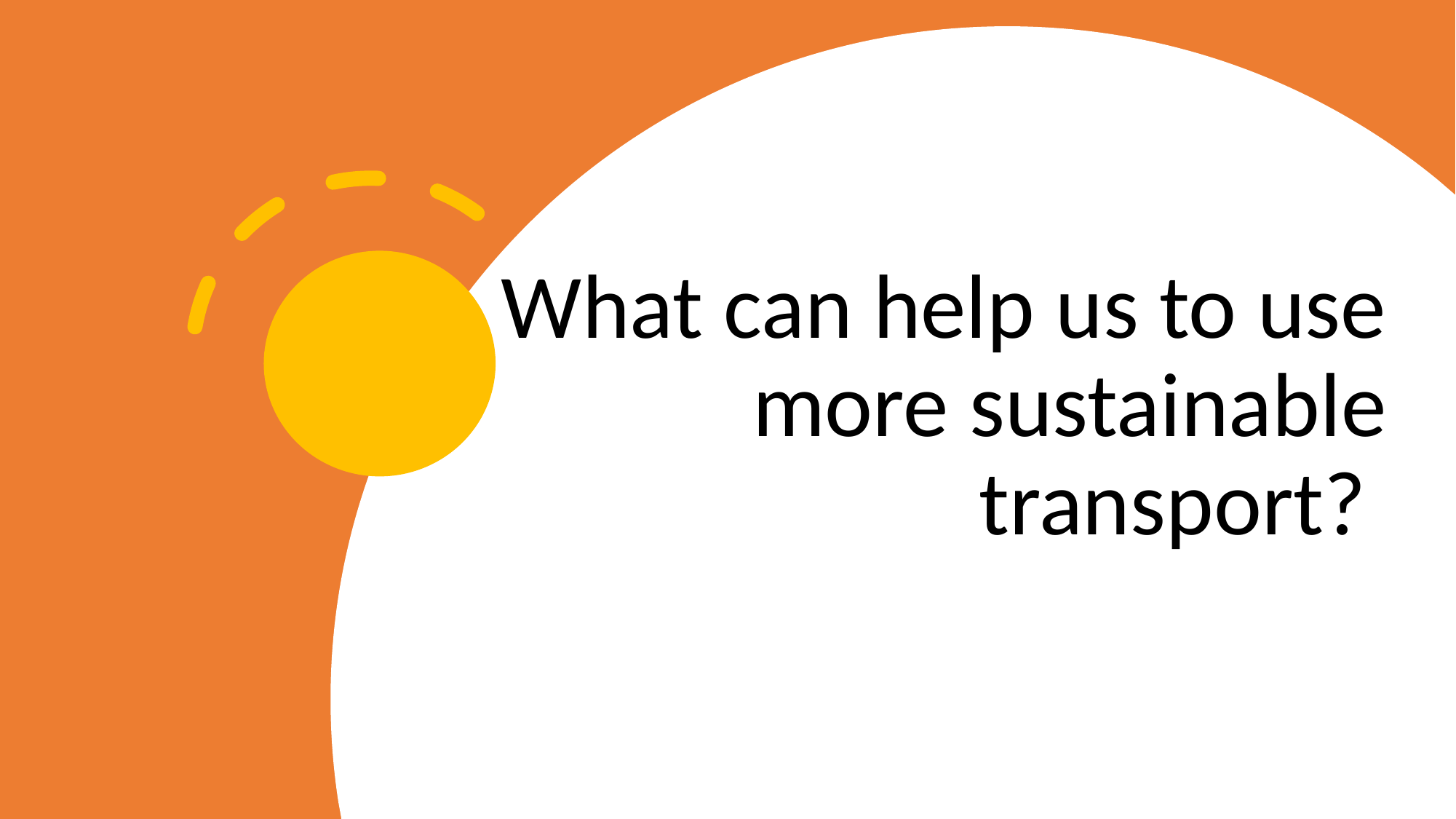

# What can help us to use more sustainable transport?